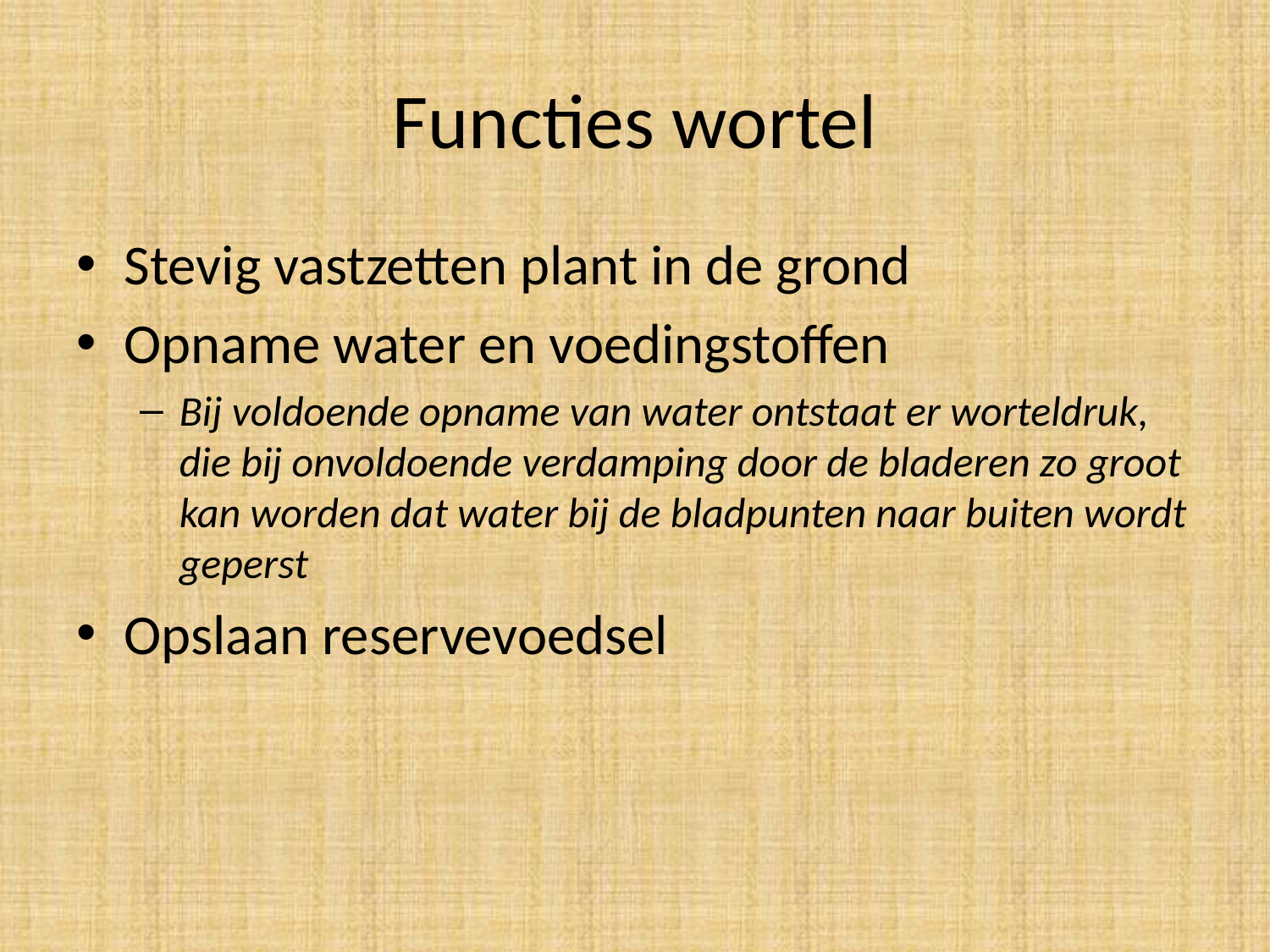

# Functies wortel
Stevig vastzetten plant in de grond
Opname water en voedingstoffen
Bij voldoende opname van water ontstaat er worteldruk, die bij onvoldoende verdamping door de bladeren zo groot kan worden dat water bij de bladpunten naar buiten wordt geperst
Opslaan reservevoedsel